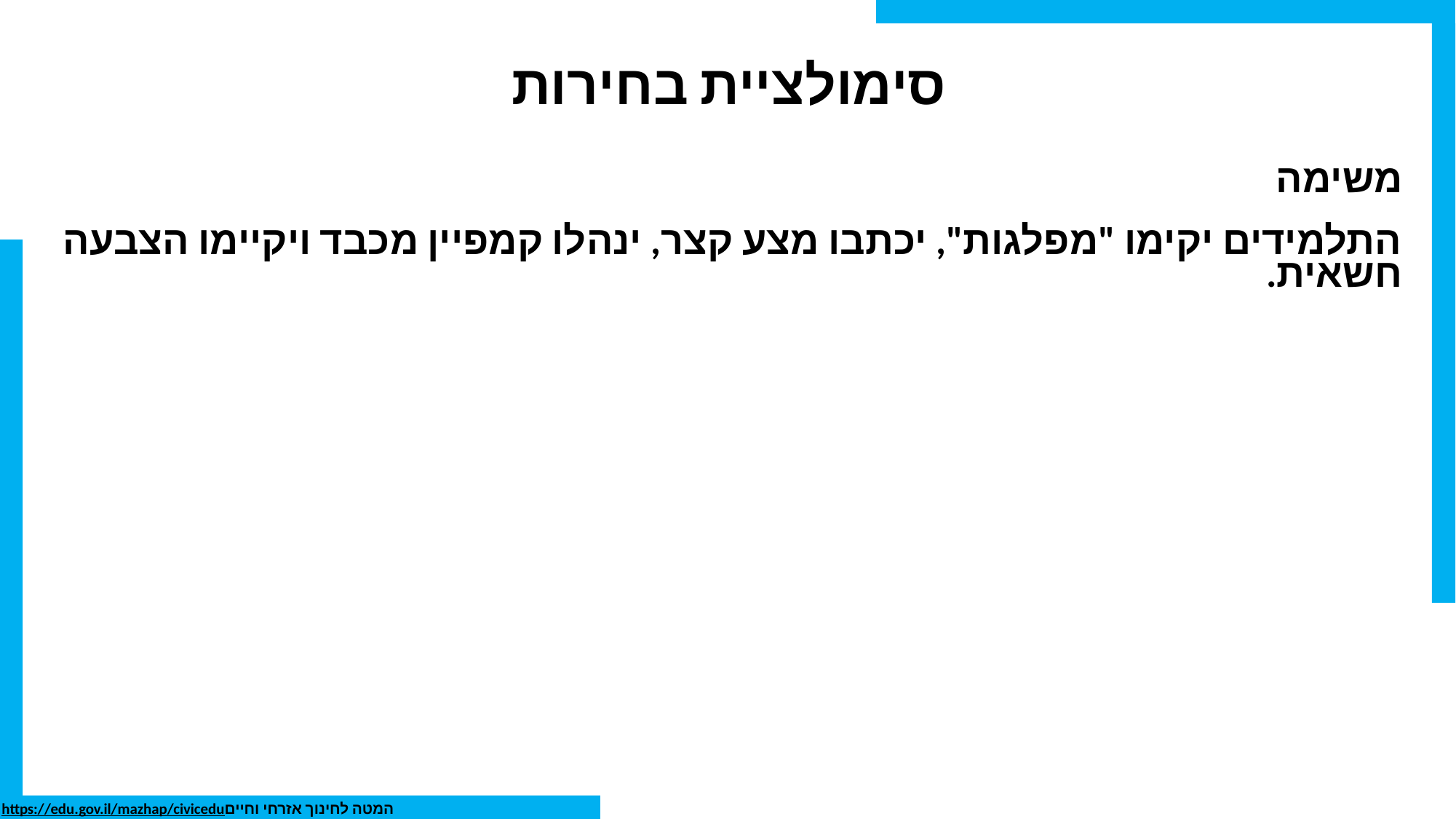

# סימולציית בחירות
משימה

התלמידים יקימו "מפלגות", יכתבו מצע קצר, ינהלו קמפיין מכבד ויקיימו הצבעה חשאית.